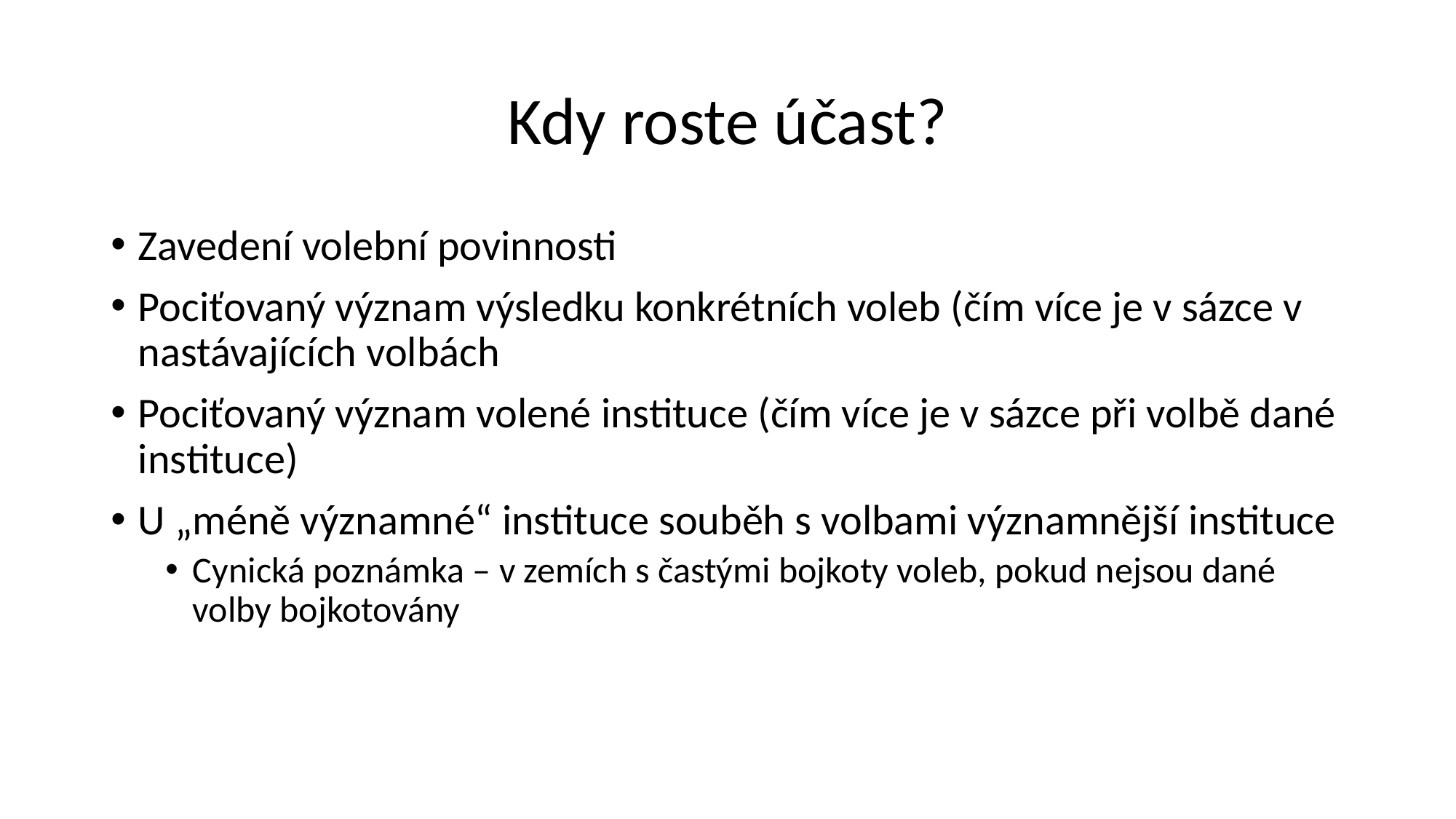

# Kdy roste účast?
Zavedení volební povinnosti
Pociťovaný význam výsledku konkrétních voleb (čím více je v sázce v nastávajících volbách
Pociťovaný význam volené instituce (čím více je v sázce při volbě dané instituce)
U „méně významné“ instituce souběh s volbami významnější instituce
Cynická poznámka – v zemích s častými bojkoty voleb, pokud nejsou dané volby bojkotovány